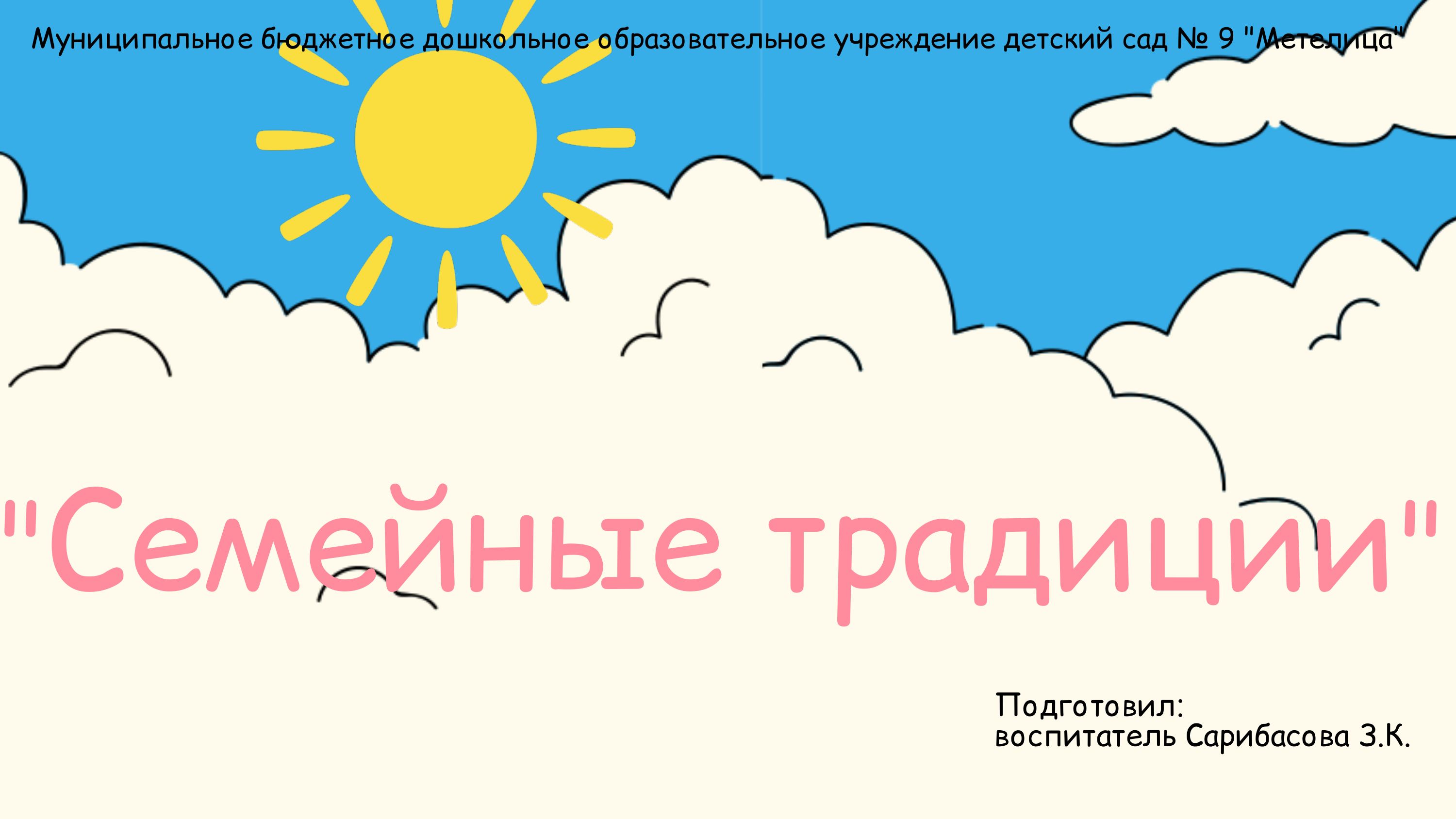

Муниципальное бюджетное дошкольное образовательное учреждение детский сад № 9 "Метелица" ​
"Семейные традиции"
Подготовил: ​

воспитатель Сарибасова З.К.